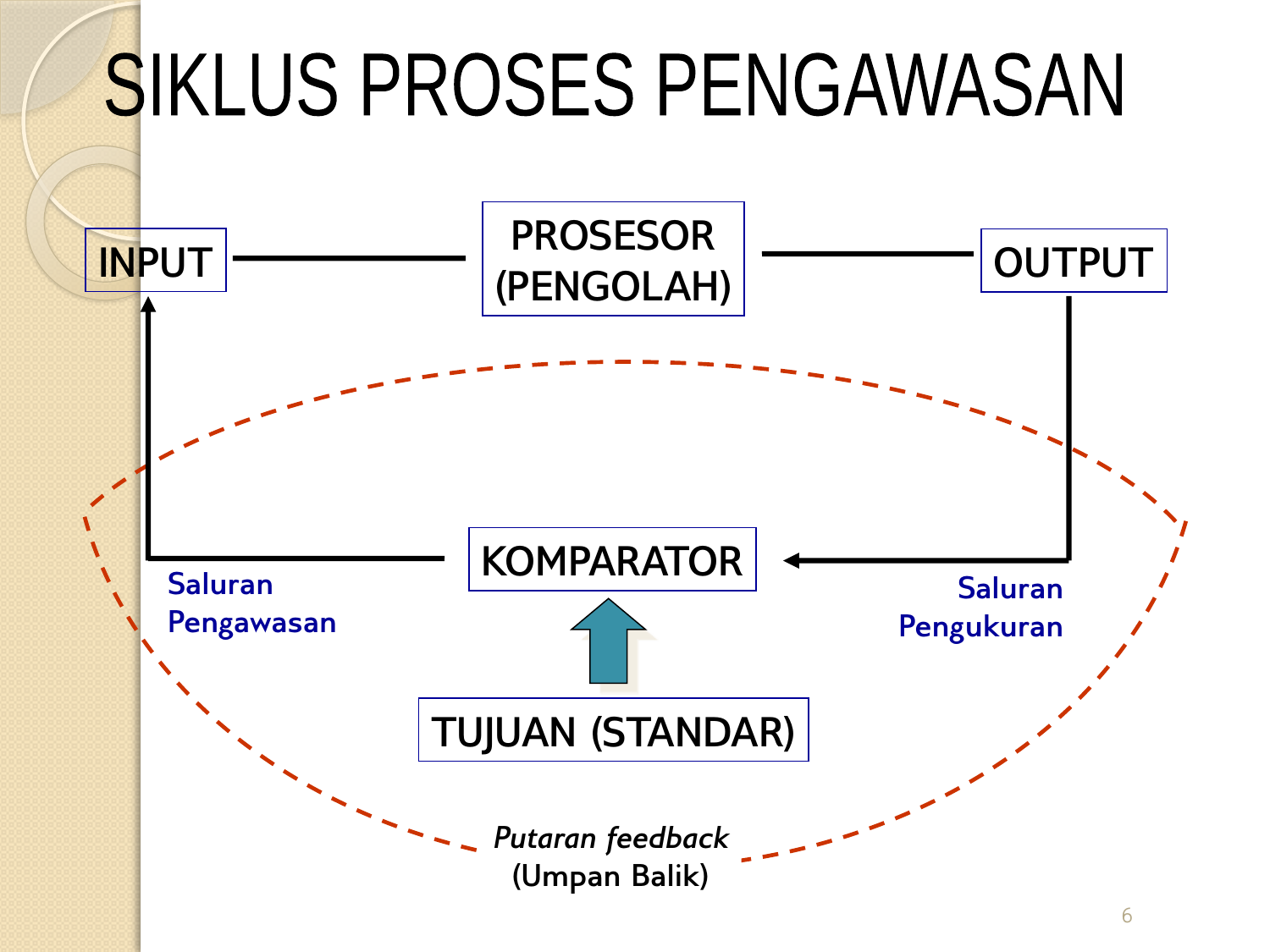

SIKLUS PROSES PENGAWASAN
PROSESOR
(PENGOLAH)
INPUT
OUTPUT

KOMPARATOR
Saluran
Pengawasan

Saluran
Pengukuran

TUJUAN (STANDAR)
Putaran feedback
(Umpan Balik)
6